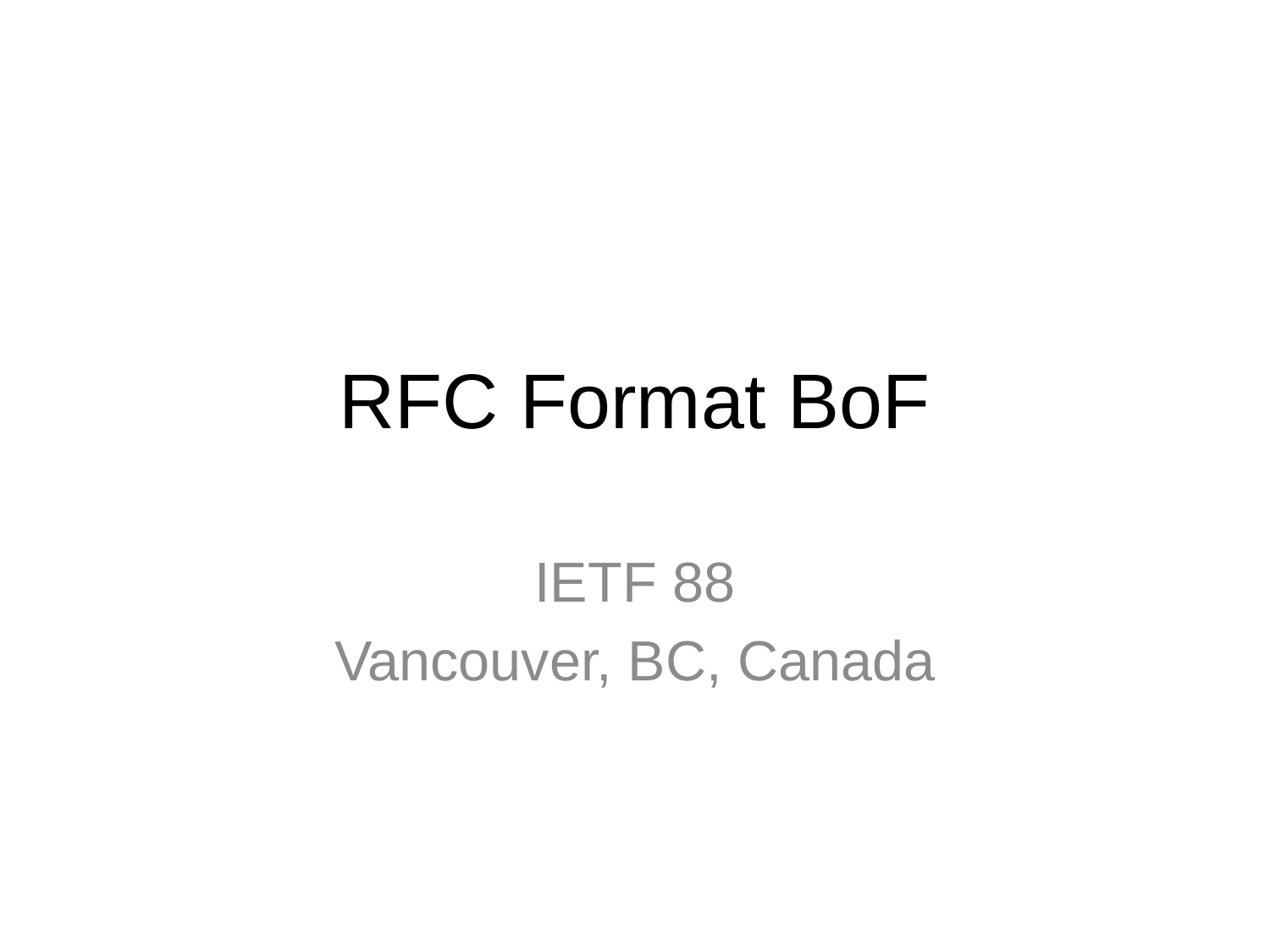

# RFC Format BoF
IETF 88
Vancouver, BC, Canada